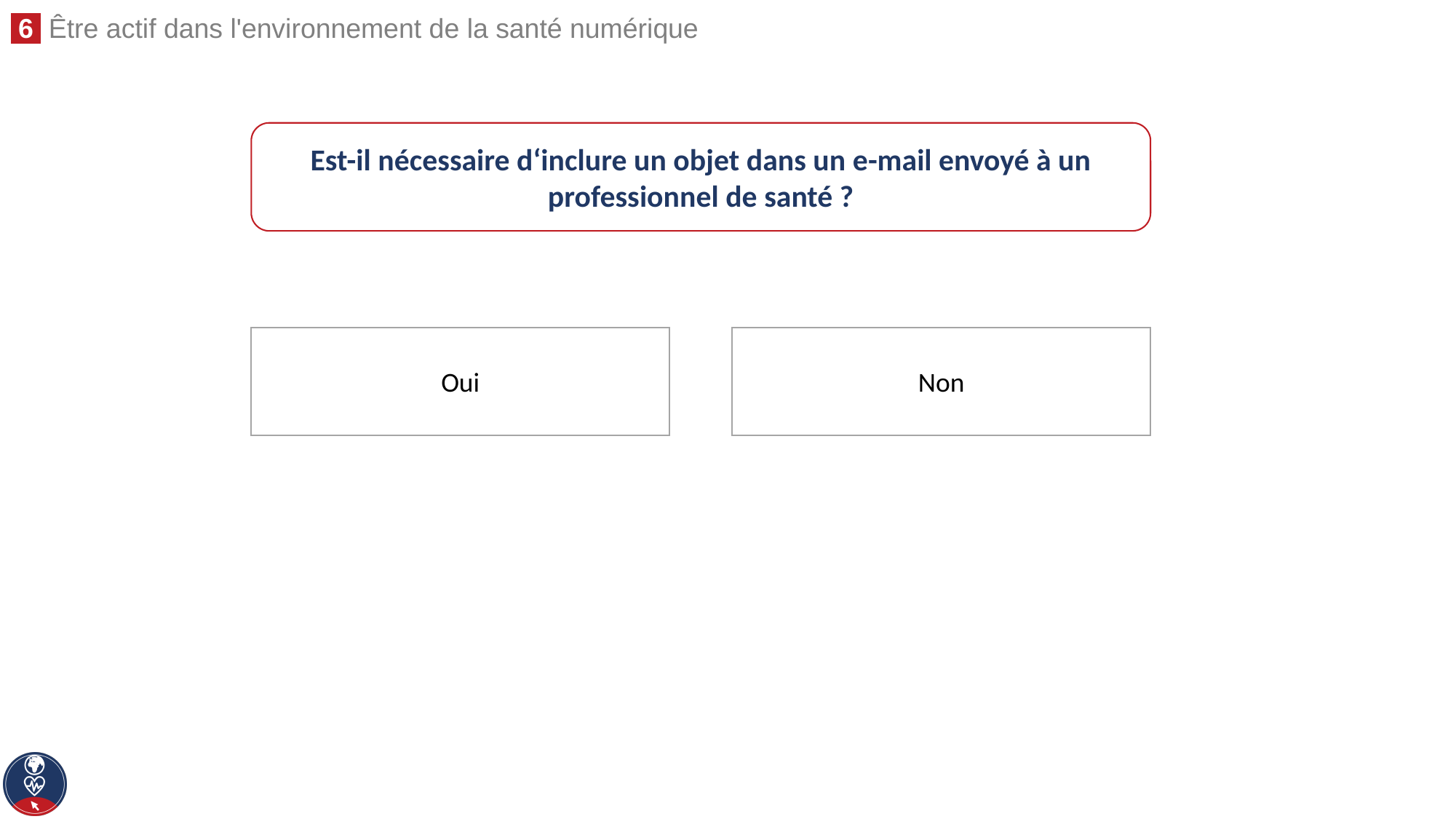

Est-il nécessaire d‘inclure un objet dans un e-mail envoyé à un professionnel de santé ?
Non
Oui